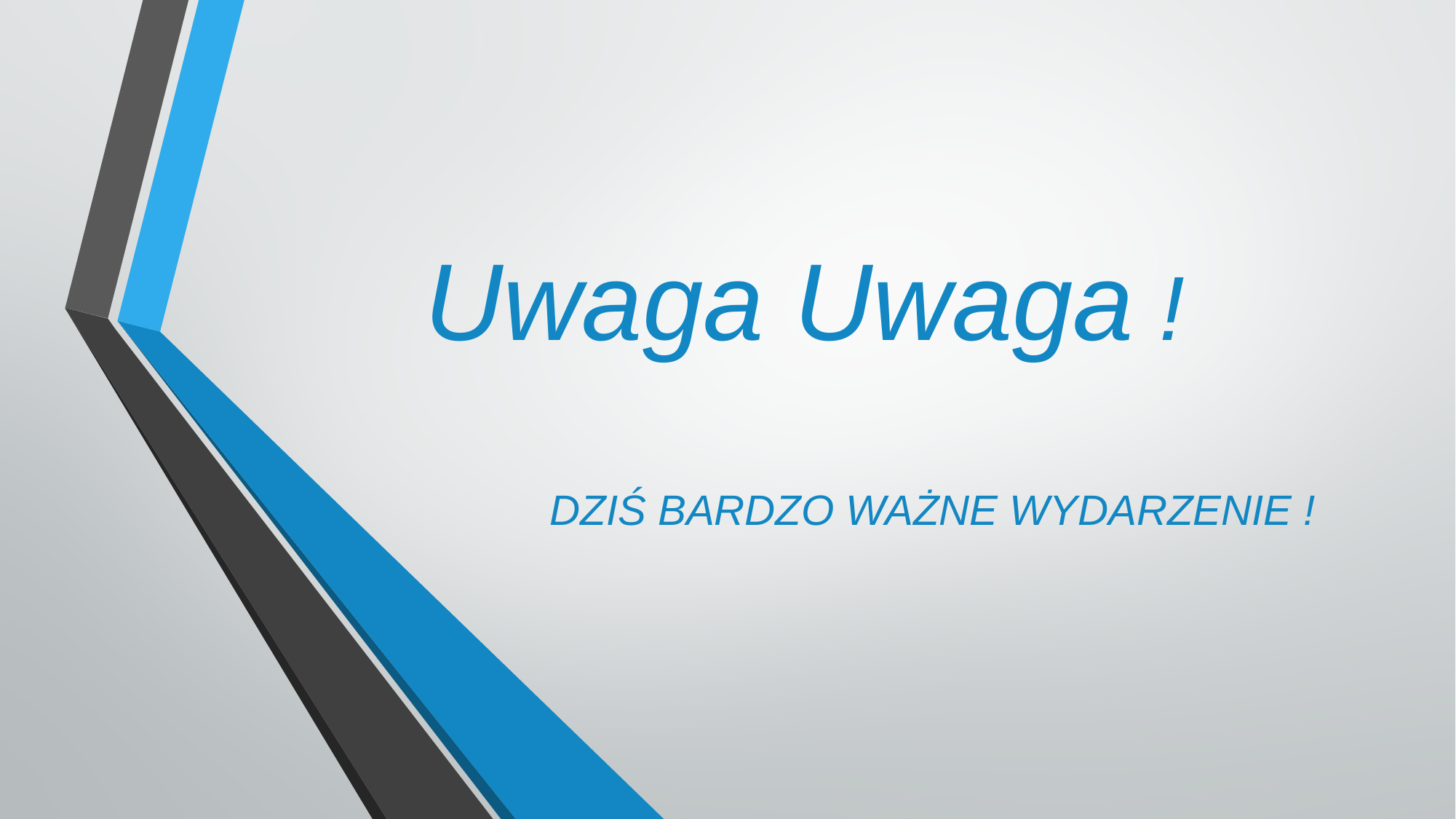

# Uwaga Uwaga !
DZIŚ BARDZO WAŻNE WYDARZENIE !